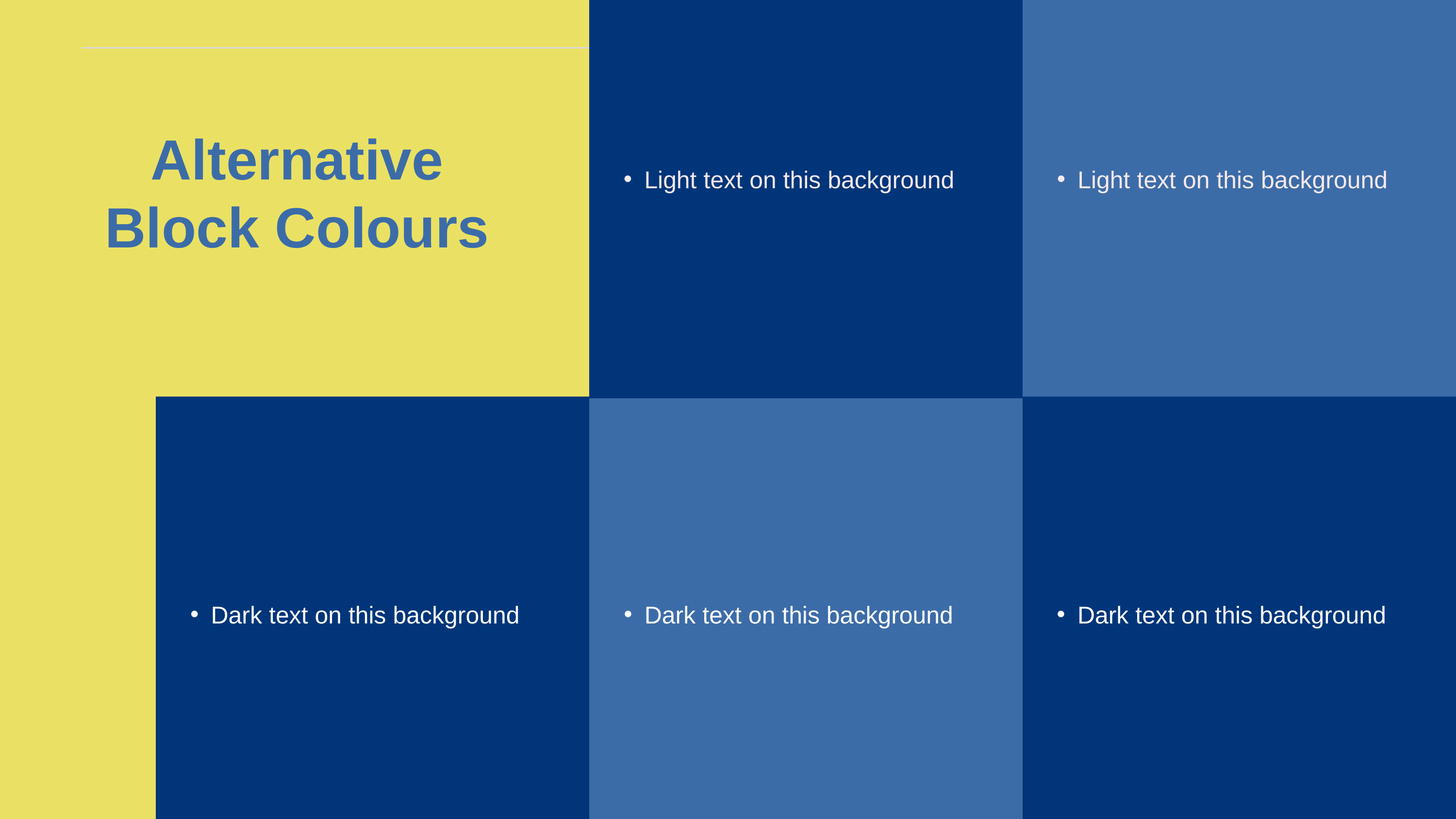

Alternative Block Colours
Light text on this background
Light text on this background

Dark text on this background
Dark text on this background
Dark text on this background